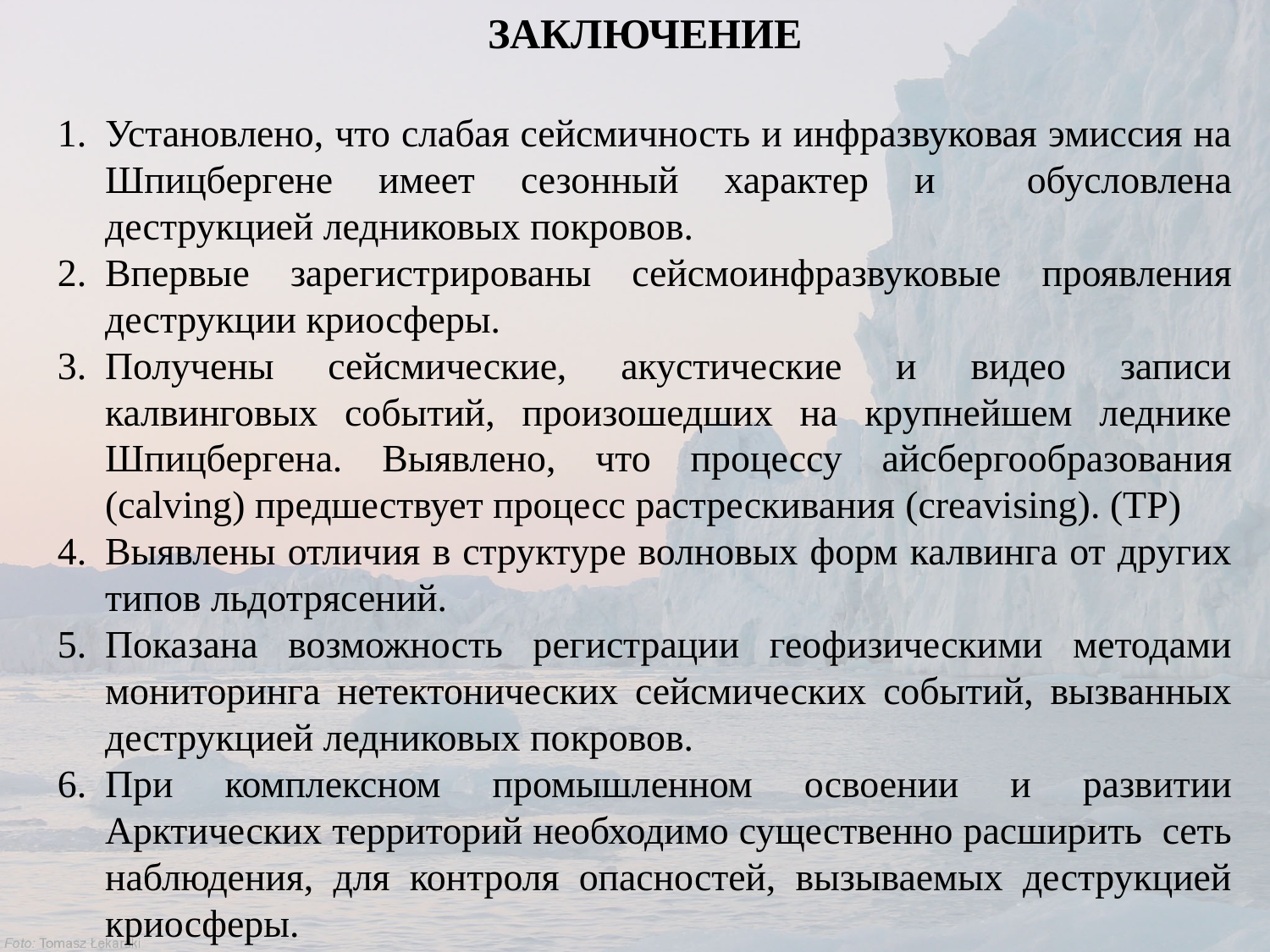

ЗАКЛЮЧЕНИЕ

Установлено, что слабая сейсмичность и инфразвуковая эмиссия на Шпицбергене имеет сезонный характер и  обусловлена деструкцией ледниковых покровов.
Впервые зарегистрированы сейсмоинфразвуковые проявления деструкции криосферы.
Получены сейсмические, акустические и видео записи калвинговых событий, произошедших на крупнейшем леднике Шпицбергена. Выявлено, что процессу айсбергообразования (calving) предшествует процесс растрескивания (creavising). (ТР)
Выявлены отличия в структуре волновых форм калвинга от других типов льдотрясений.
Показана возможность регистрации геофизическими методами мониторинга нетектонических сейсмических событий, вызванных деструкцией ледниковых покровов.
При комплексном промышленном освоении и развитии Арктических территорий необходимо существенно расширить  сеть наблюдения, для контроля опасностей, вызываемых деструкцией криосферы.